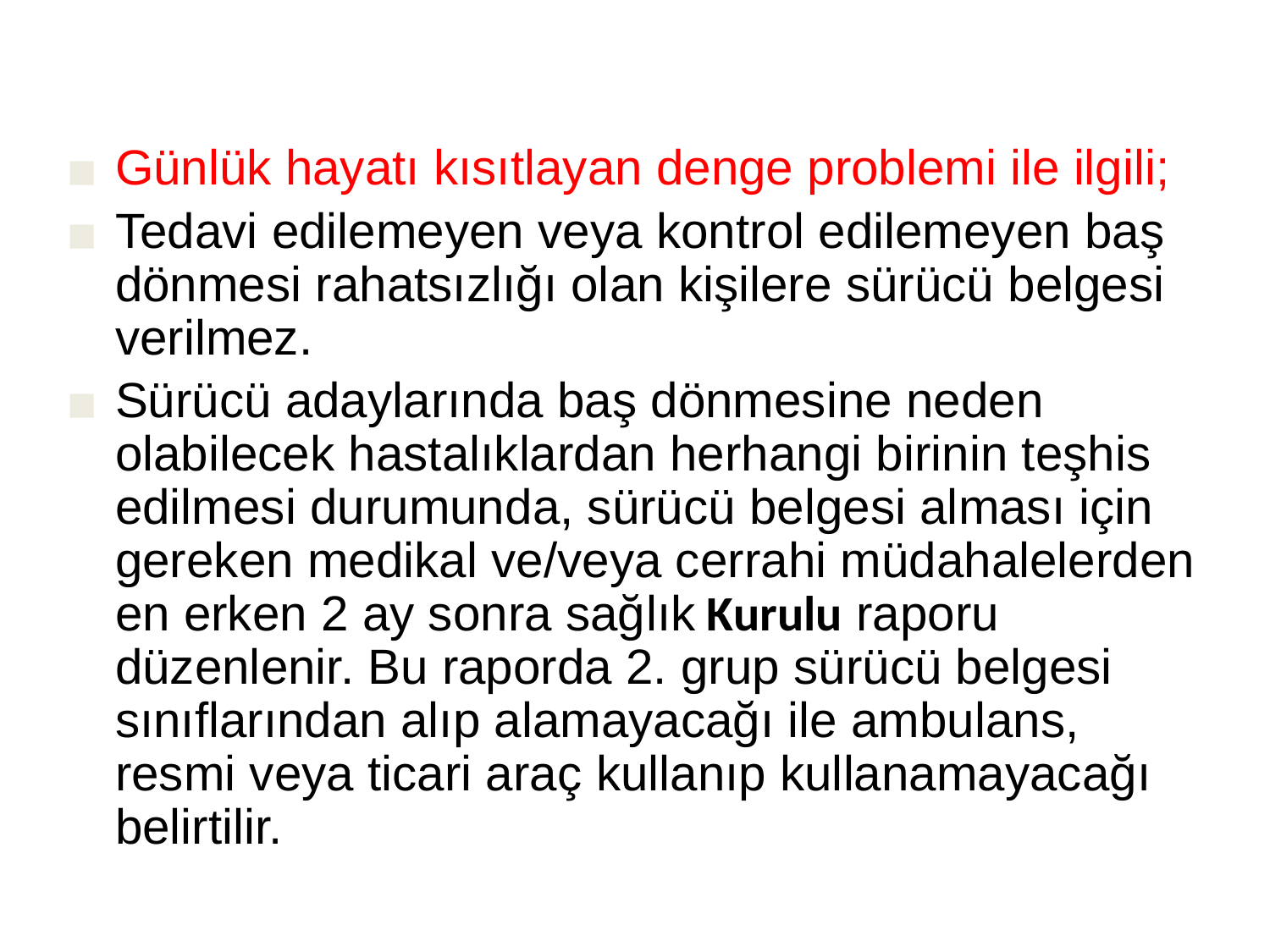

#
Günlük hayatı kısıtlayan denge problemi ile ilgili;
Tedavi edilemeyen veya kontrol edilemeyen baş dönmesi rahatsızlığı olan kişilere sürücü belgesi verilmez.
Sürücü adaylarında baş dönmesine neden olabilecek hastalıklardan herhangi birinin teşhis edilmesi durumunda, sürücü belgesi alması için gereken medikal ve/veya cerrahi müdahalelerden en erken 2 ay sonra sağlık Kurulu raporu düzenlenir. Bu raporda 2. grup sürücü belgesi sınıflarından alıp alamayacağı ile ambulans, resmi veya ticari araç kullanıp kullanamayacağı belirtilir.